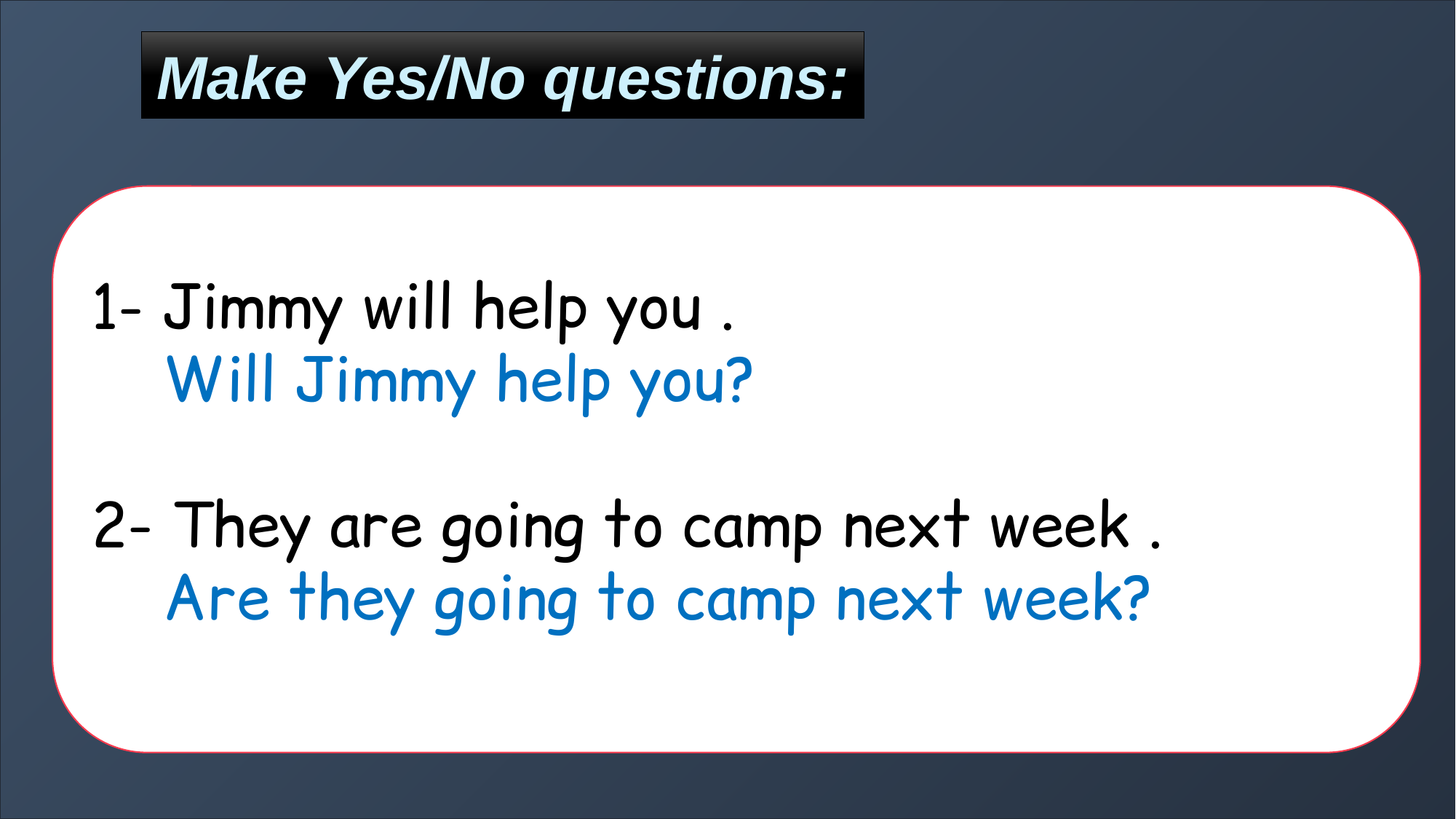

Make Yes/No questions:

1- Jimmy will help you .
    Will Jimmy help you?

2- They are going to camp next week .
    Are they going to camp next week?